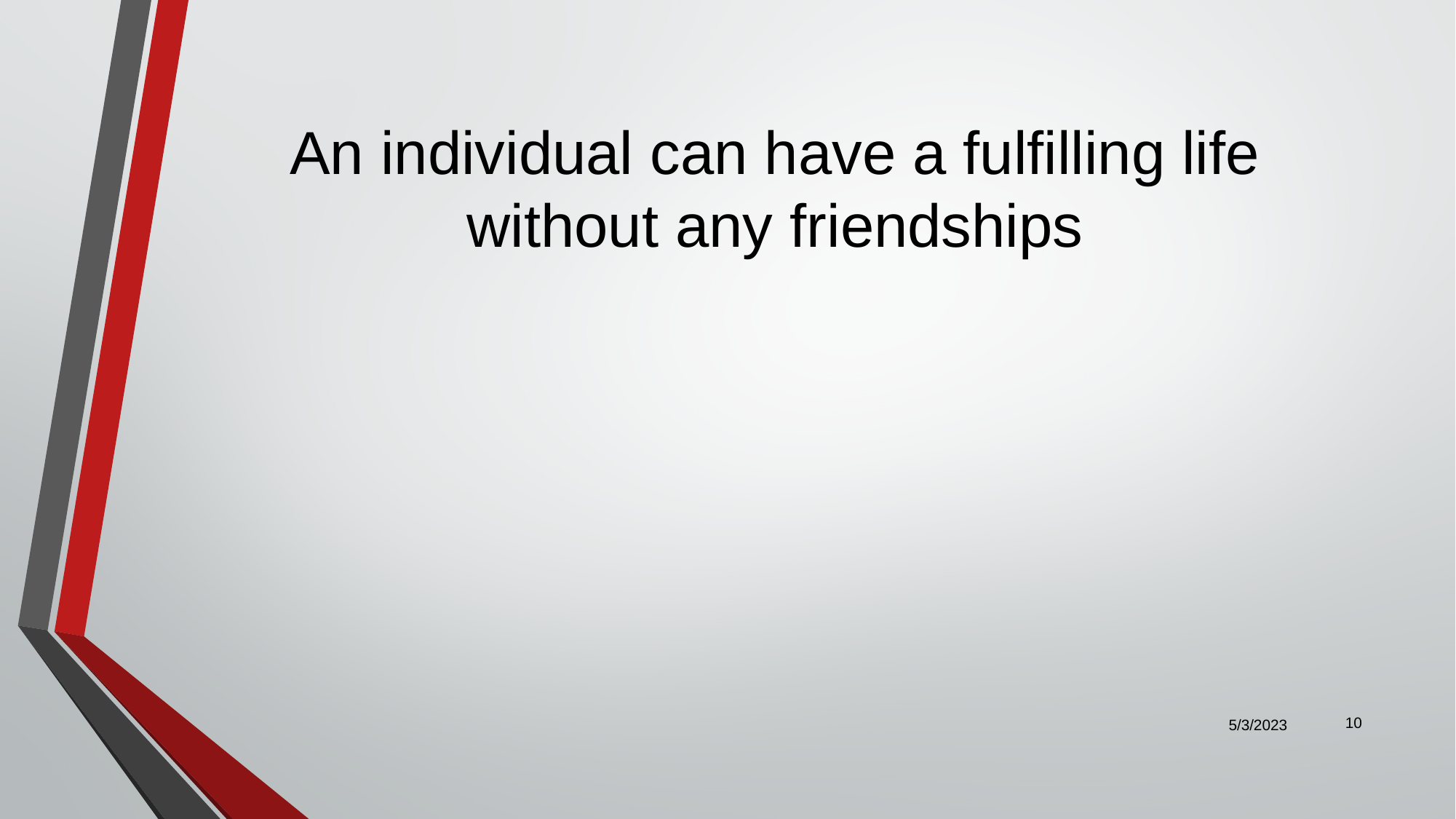

# An individual can have a fulfilling life without any friendships
10
5/3/2023